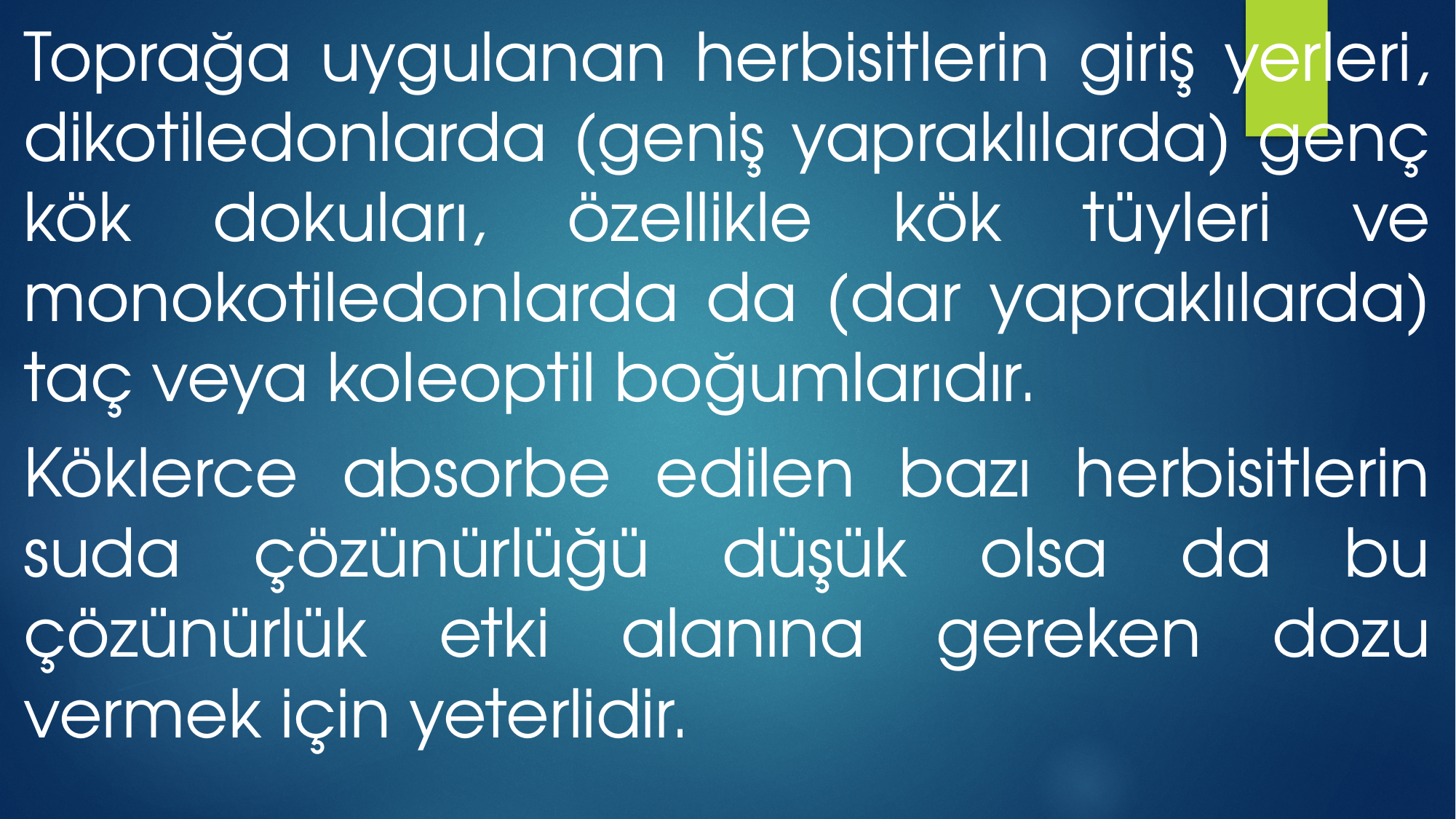

Toprağa uygulanan herbisitlerin giriş yerleri, dikotiledonlarda (geniş yapraklılarda) genç kök dokuları, özellikle kök tüyleri ve monokotiledonlarda da (dar yapraklılarda) taç veya koleoptil boğumlarıdır.
Köklerce absorbe edilen bazı herbisitlerin suda çözünürlüğü düşük olsa da bu çözünürlük etki alanına gereken dozu vermek için yeterlidir.